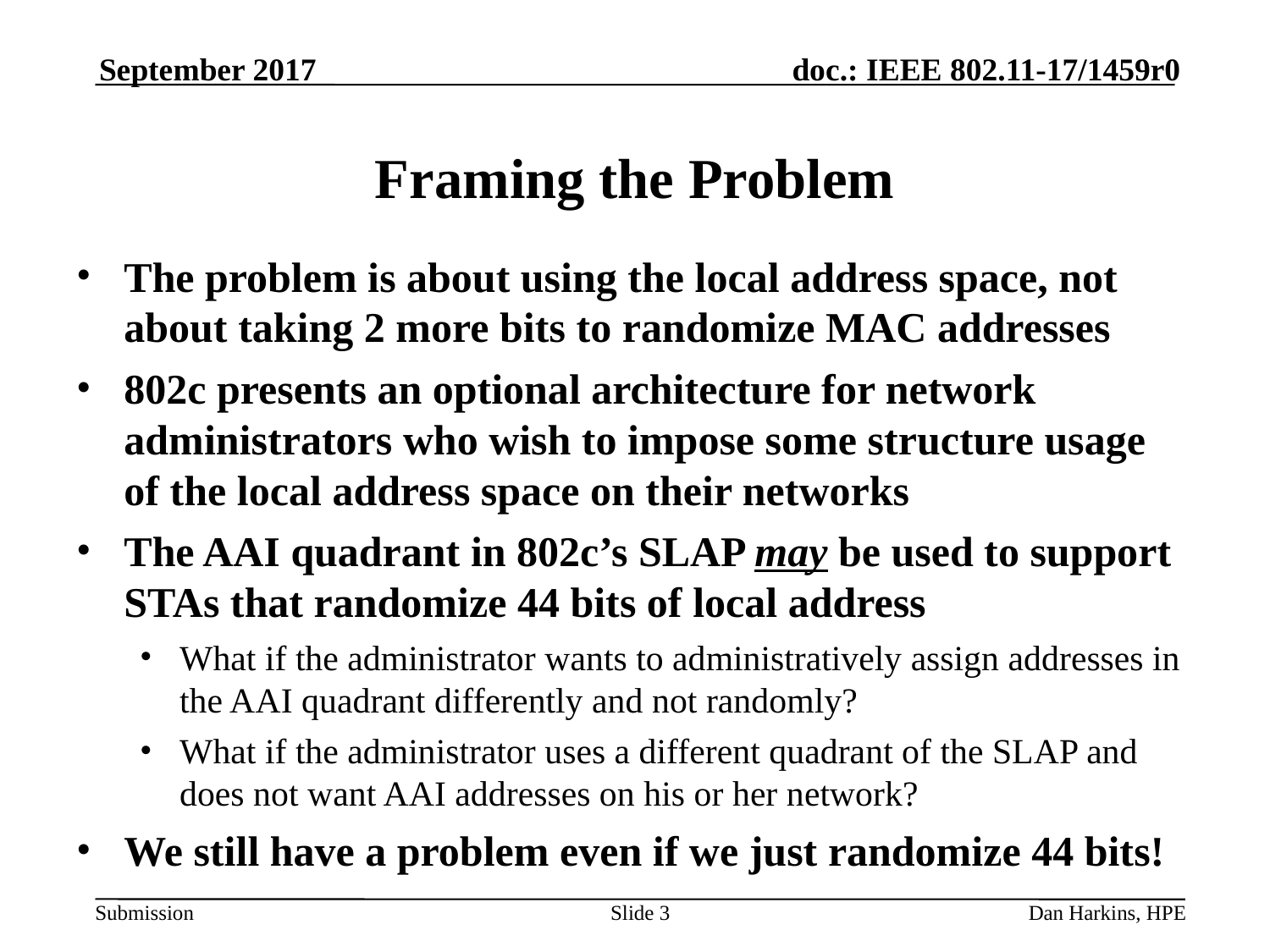

September 2017
# Framing the Problem
The problem is about using the local address space, not about taking 2 more bits to randomize MAC addresses
802c presents an optional architecture for network administrators who wish to impose some structure usage of the local address space on their networks
The AAI quadrant in 802c’s SLAP may be used to support STAs that randomize 44 bits of local address
What if the administrator wants to administratively assign addresses in the AAI quadrant differently and not randomly?
What if the administrator uses a different quadrant of the SLAP and does not want AAI addresses on his or her network?
We still have a problem even if we just randomize 44 bits!
Slide 3
Dan Harkins, HPE